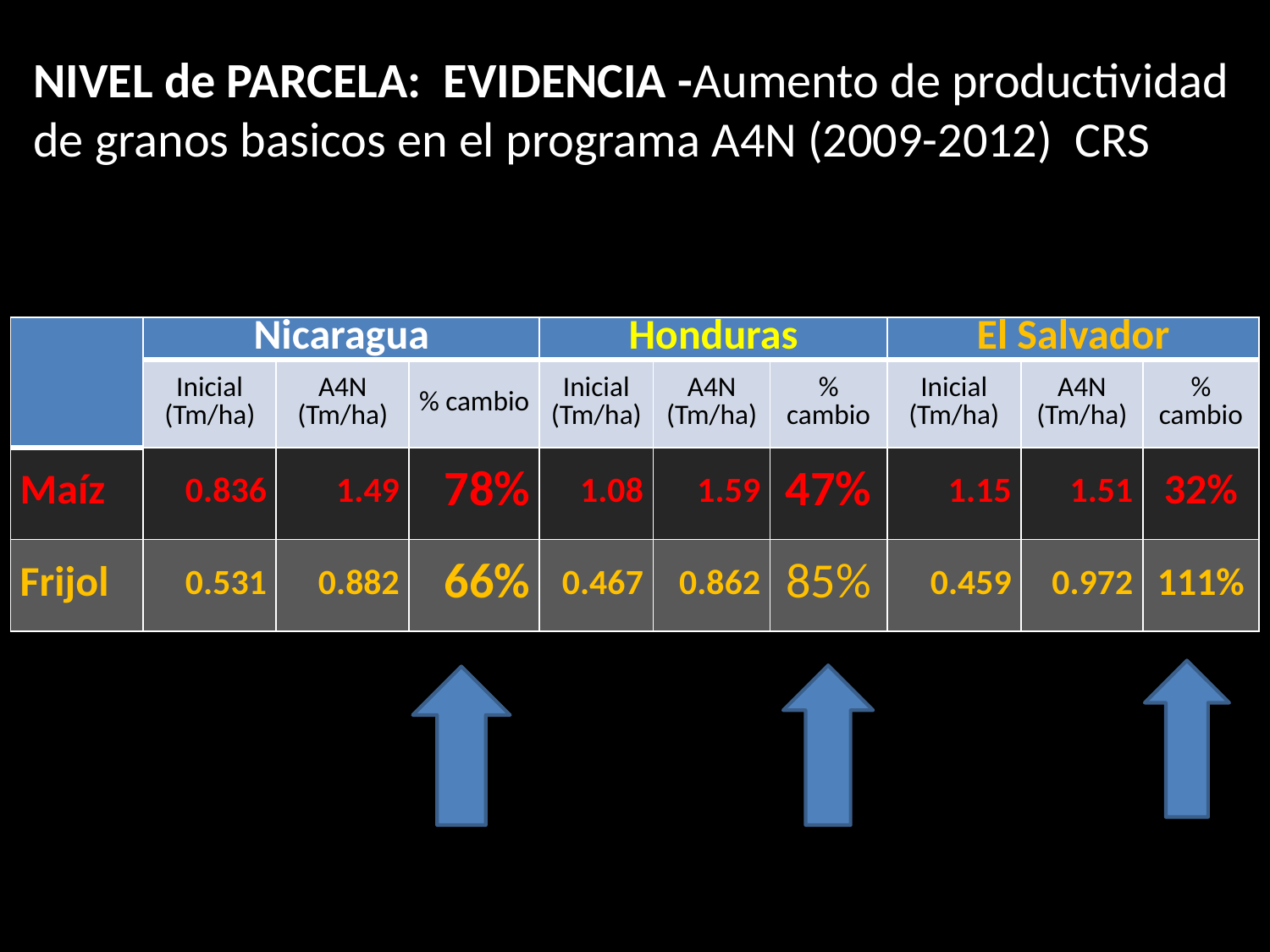

NIVEL de PARCELA:  EVIDENCIA -Aumento de productividad de granos basicos en el programa A4N (2009-2012)  CRS
|  | Nicaragua |  |  | Honduras |  |  | El Salvador |  |  |
| --- | --- | --- | --- | --- | --- | --- | --- | --- | --- |
|  | Inicial (Tm/ha) | A4N (Tm/ha) | % cambio | Inicial (Tm/ha) | A4N (Tm/ha) | % cambio | Inicial (Tm/ha) | A4N (Tm/ha) | % cambio |
| Maíz | 0.836 | 1.49 | 78% | 1.08 | 1.59 | 47% | 1.15 | 1.51 | 32% |
| Frijol | 0.531 | 0.882 | 66% | 0.467 | 0.862 | 85% | 0.459 | 0.972 | 111% |